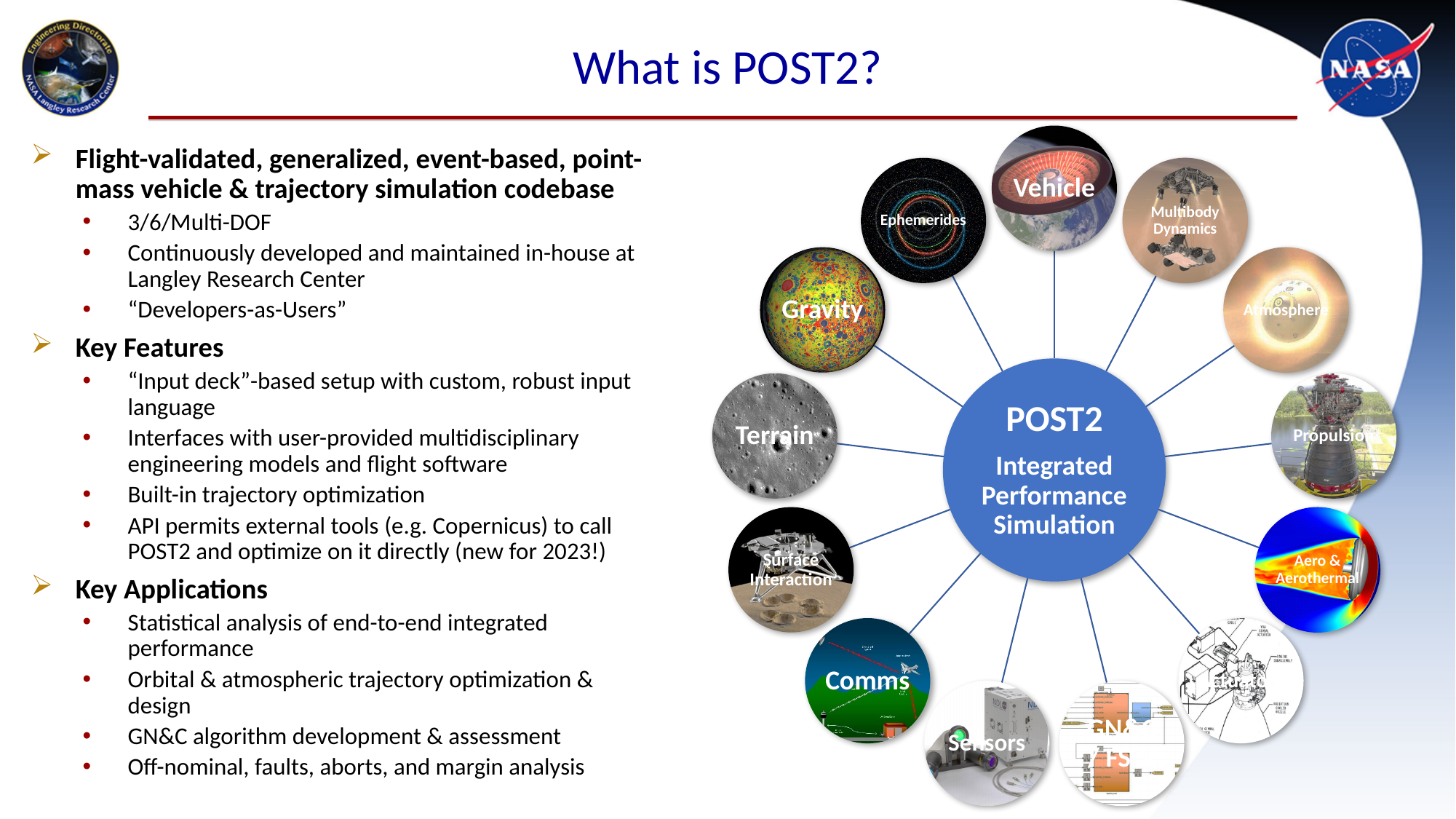

# What is POST2?
POST2
Integrated Performance Simulation

Vehicle

Multibody Dynamics

Atmosphere

Propulsion

Aero & Aerothermal

Actuators

GN&C / FSW

Sensors

Comms

Surface Interaction

Terrain

Gravity

Ephemerides
Flight-validated, generalized, event-based, point-mass vehicle & trajectory simulation codebase
3/6/Multi-DOF
Continuously developed and maintained in-house at Langley Research Center
“Developers-as-Users”
Key Features
“Input deck”-based setup with custom, robust input language
Interfaces with user-provided multidisciplinary engineering models and flight software
Built-in trajectory optimization
API permits external tools (e.g. Copernicus) to call POST2 and optimize on it directly (new for 2023!)
Key Applications
Statistical analysis of end-to-end integrated performance
Orbital & atmospheric trajectory optimization & design
GN&C algorithm development & assessment
Off-nominal, faults, aborts, and margin analysis